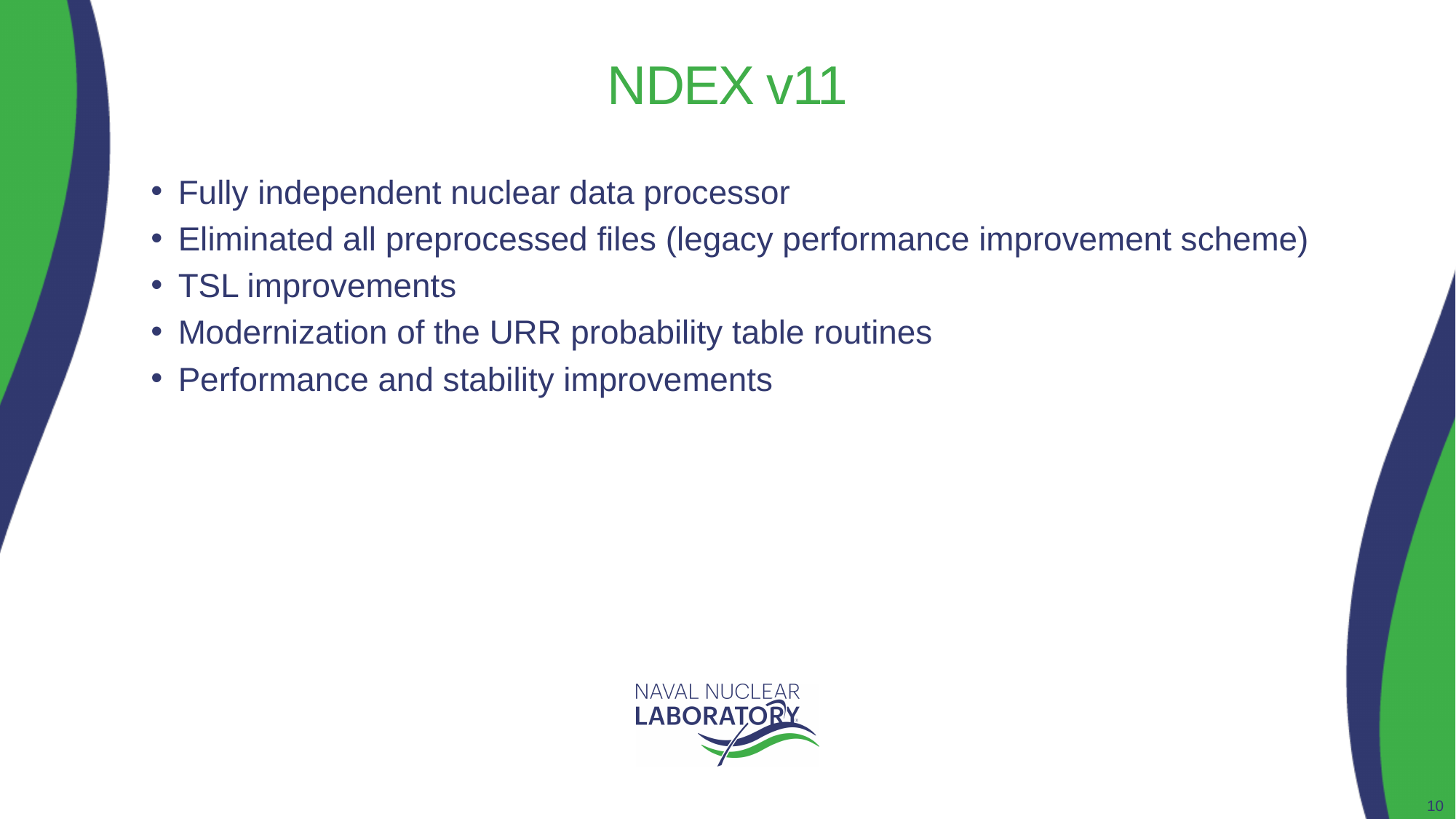

# NDEX v11
Fully independent nuclear data processor
Eliminated all preprocessed files (legacy performance improvement scheme)
TSL improvements
Modernization of the URR probability table routines
Performance and stability improvements

10